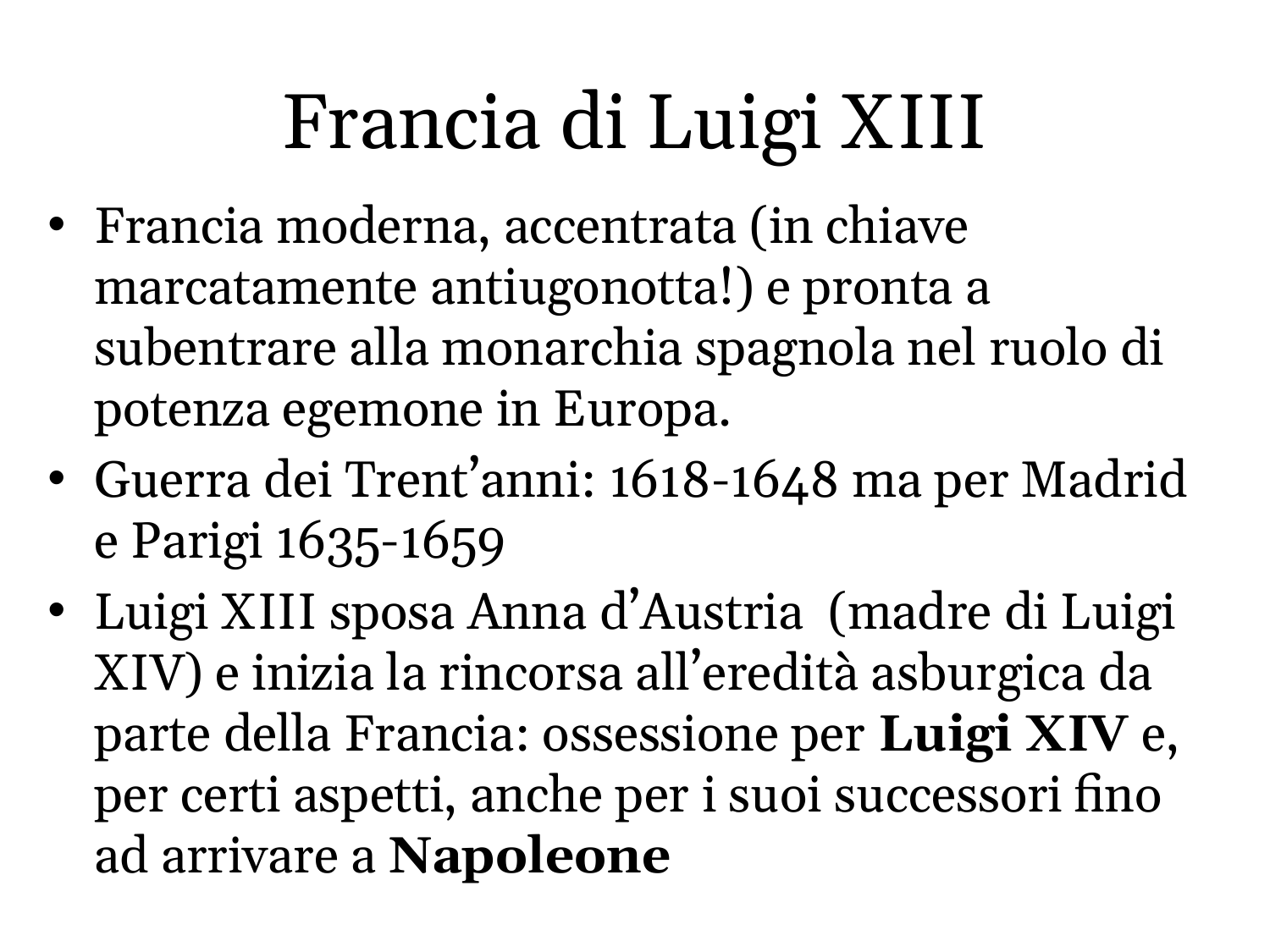

# Francia di Luigi XIII
Francia moderna, accentrata (in chiave marcatamente antiugonotta!) e pronta a subentrare alla monarchia spagnola nel ruolo di potenza egemone in Europa.
Guerra dei Trent’anni: 1618-1648 ma per Madrid e Parigi 1635-1659
Luigi XIII sposa Anna d’Austria  (madre di Luigi XIV) e inizia la rincorsa all’eredità asburgica da parte della Francia: ossessione per Luigi XIV e, per certi aspetti, anche per i suoi successori fino ad arrivare a Napoleone